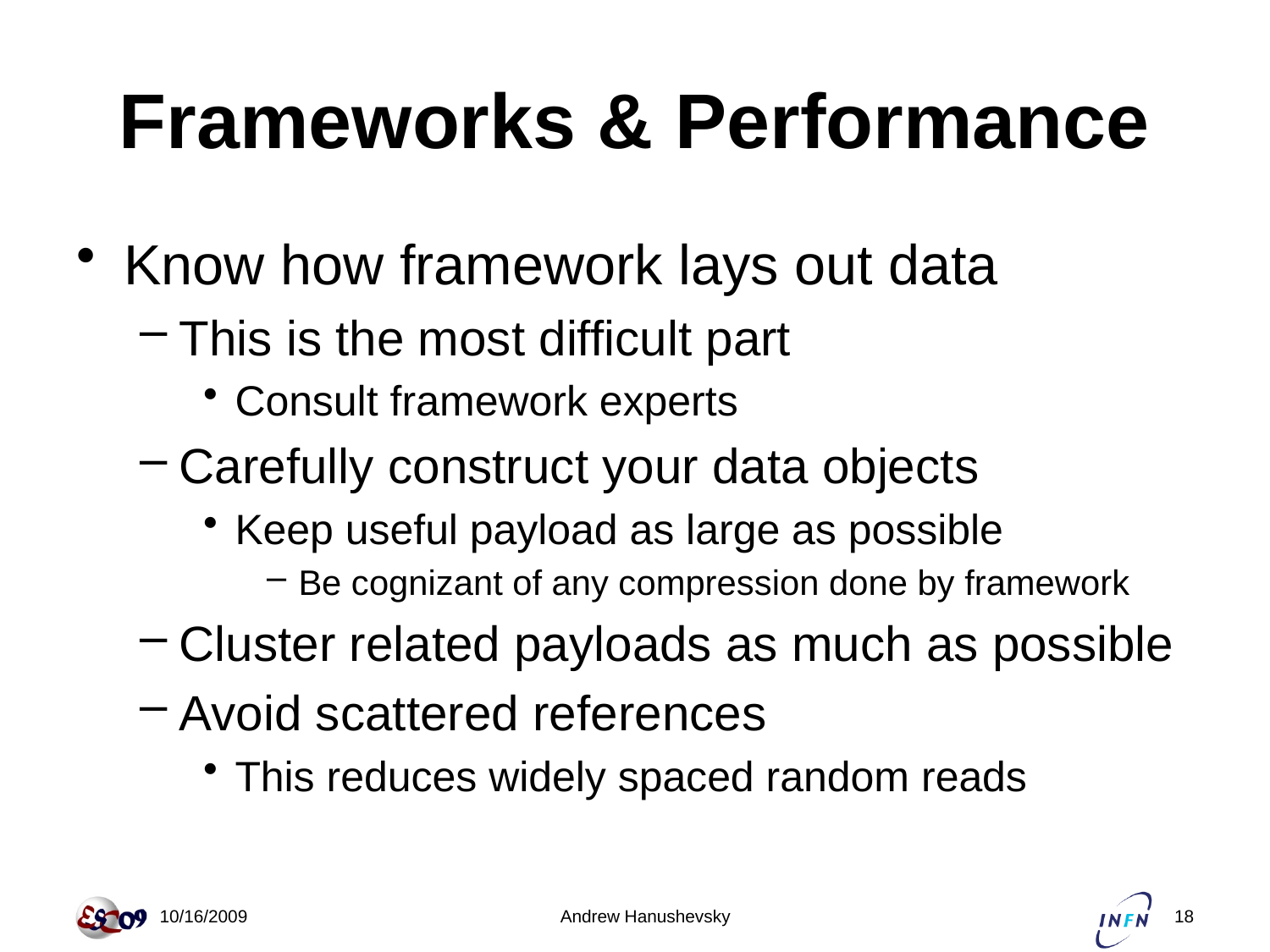

# Frameworks & Performance
Know how framework lays out data
This is the most difficult part
Consult framework experts
Carefully construct your data objects
Keep useful payload as large as possible
Be cognizant of any compression done by framework
Cluster related payloads as much as possible
Avoid scattered references
This reduces widely spaced random reads
               10/16/2009
Andrew Hanushevsky
18